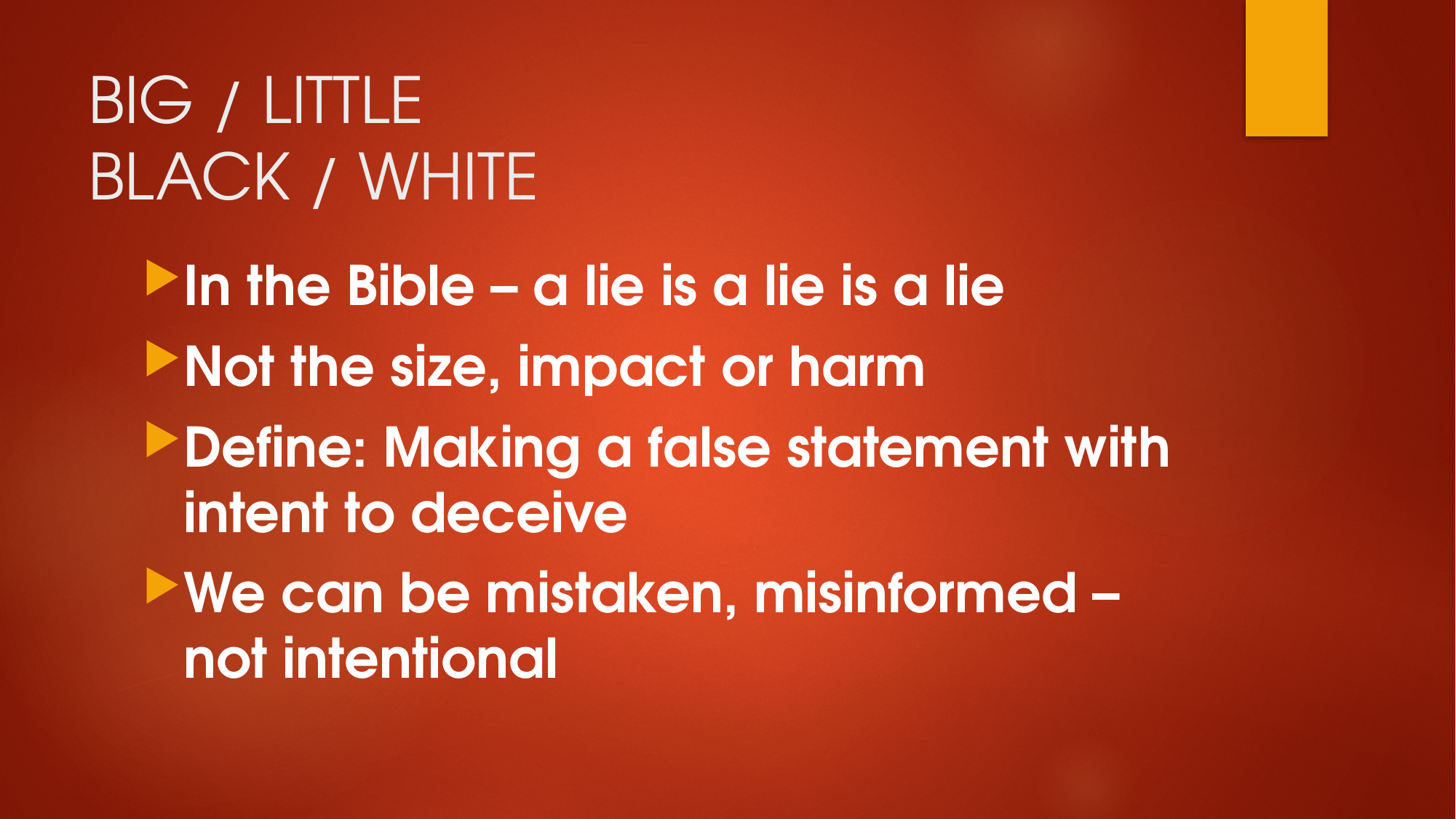

# BIG / LITTLE BLACK / WHITE
In the Bible – a lie is a lie is a lie
Not the size, impact or harm
Define: Making a false statement with intent to deceive
We can be mistaken, misinformed – not intentional